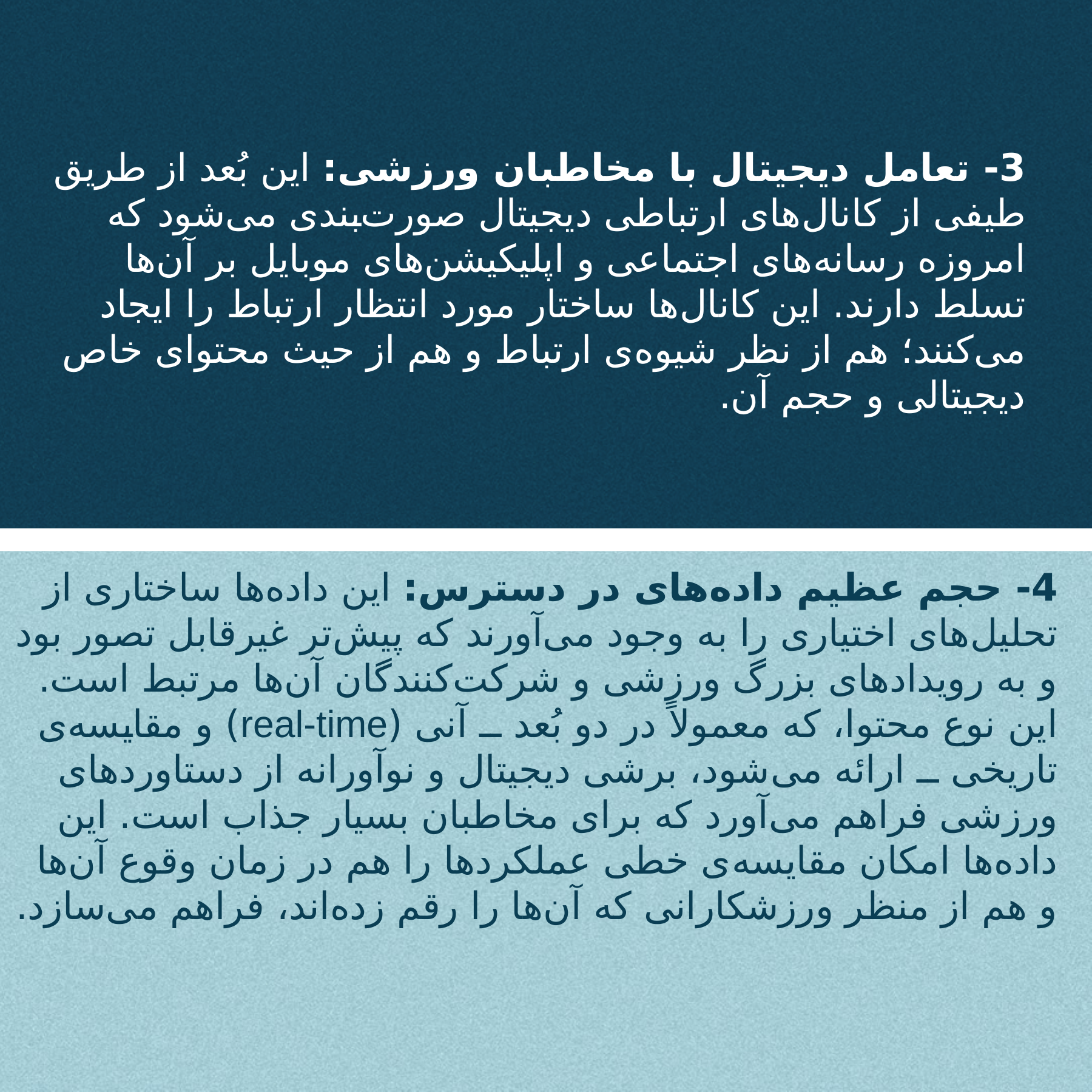

# 3- تعامل دیجیتال با مخاطبان ورزشی: این بُعد از طریق طیفی از کانال‌های ارتباطی دیجیتال صورت‌بندی می‌شود که امروزه رسانه‌های اجتماعی و اپلیکیشن‌های موبایل بر آن‌ها تسلط دارند. این کانال‌ها ساختار مورد انتظار ارتباط را ایجاد می‌کنند؛ هم از نظر شیوه‌ی ارتباط و هم از حیث محتوای خاص دیجیتالی و حجم آن.

4- حجم عظیم داده‌های در دسترس: این داده‌ها ساختاری از تحلیل‌های اختیاری را به وجود می‌آورند که پیش‌تر غیرقابل تصور بود و به رویدادهای بزرگ ورزشی و شرکت‌کنندگان آن‌ها مرتبط است. این نوع محتوا، که معمولاً در دو بُعد ــ آنی (real-time) و مقایسه‌ی تاریخی ــ ارائه می‌شود، برشی دیجیتال و نوآورانه از دستاوردهای ورزشی فراهم می‌آورد که برای مخاطبان بسیار جذاب است. این داده‌ها امکان مقایسه‌ی خطی عملکردها را هم در زمان وقوع آن‌ها و هم از منظر ورزشکارانی که آن‌ها را رقم زده‌اند، فراهم می‌سازد.